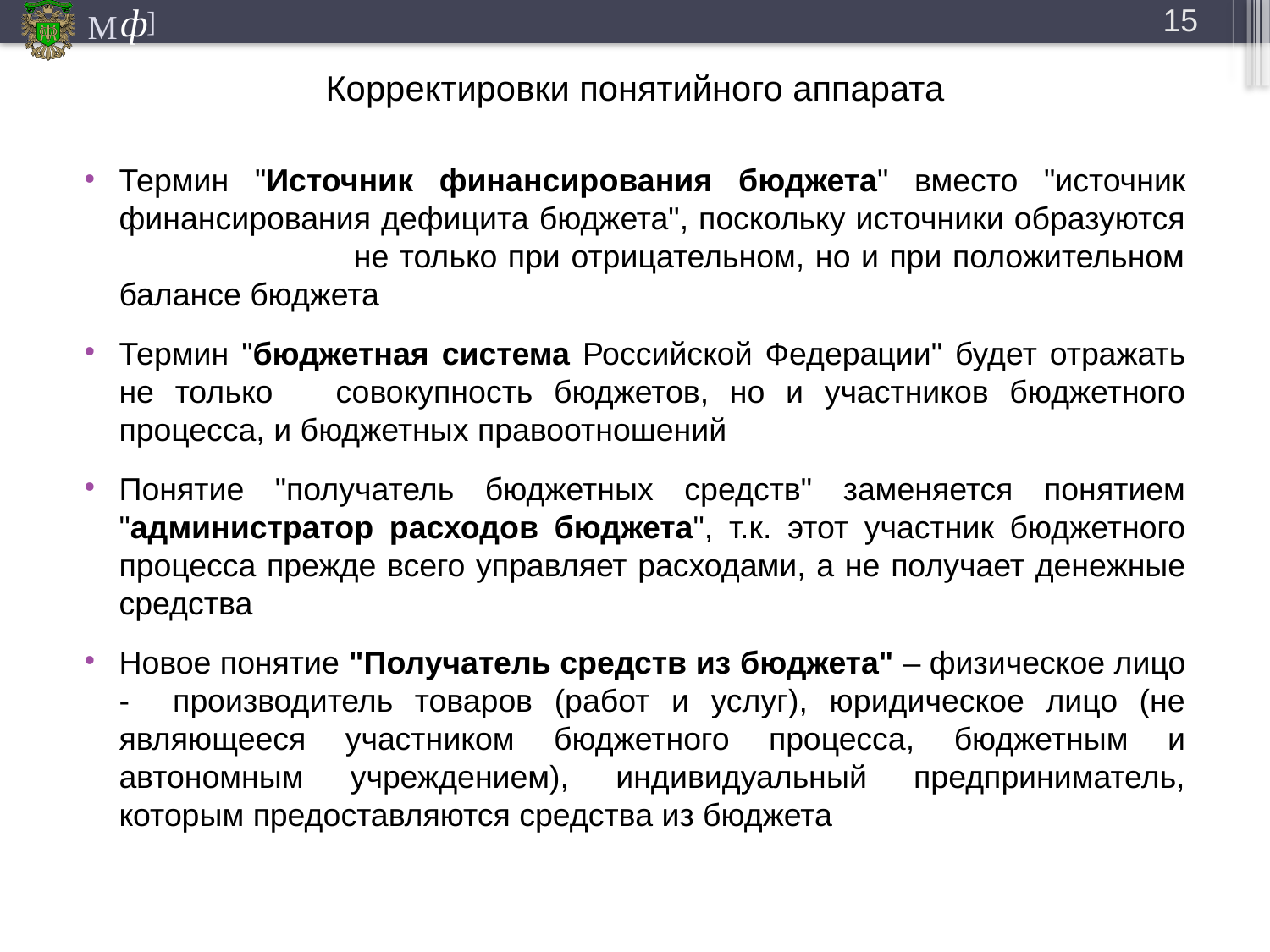

15
# Корректировки понятийного аппарата
Термин "Источник финансирования бюджета" вместо "источник финансирования дефицита бюджета", поскольку источники образуются                       не только при отрицательном, но и при положительном балансе бюджета
Термин "бюджетная система Российской Федерации" будет отражать не только   совокупность бюджетов, но и участников бюджетного процесса, и бюджетных правоотношений
Понятие "получатель бюджетных средств" заменяется понятием "администратор расходов бюджета", т.к. этот участник бюджетного процесса прежде всего управляет расходами, а не получает денежные средства
Новое понятие "Получатель средств из бюджета" – физическое лицо -  производитель товаров (работ и услуг), юридическое лицо (не являющееся участником бюджетного процесса, бюджетным и автономным учреждением), индивидуальный предприниматель, которым предоставляются средства из бюджета